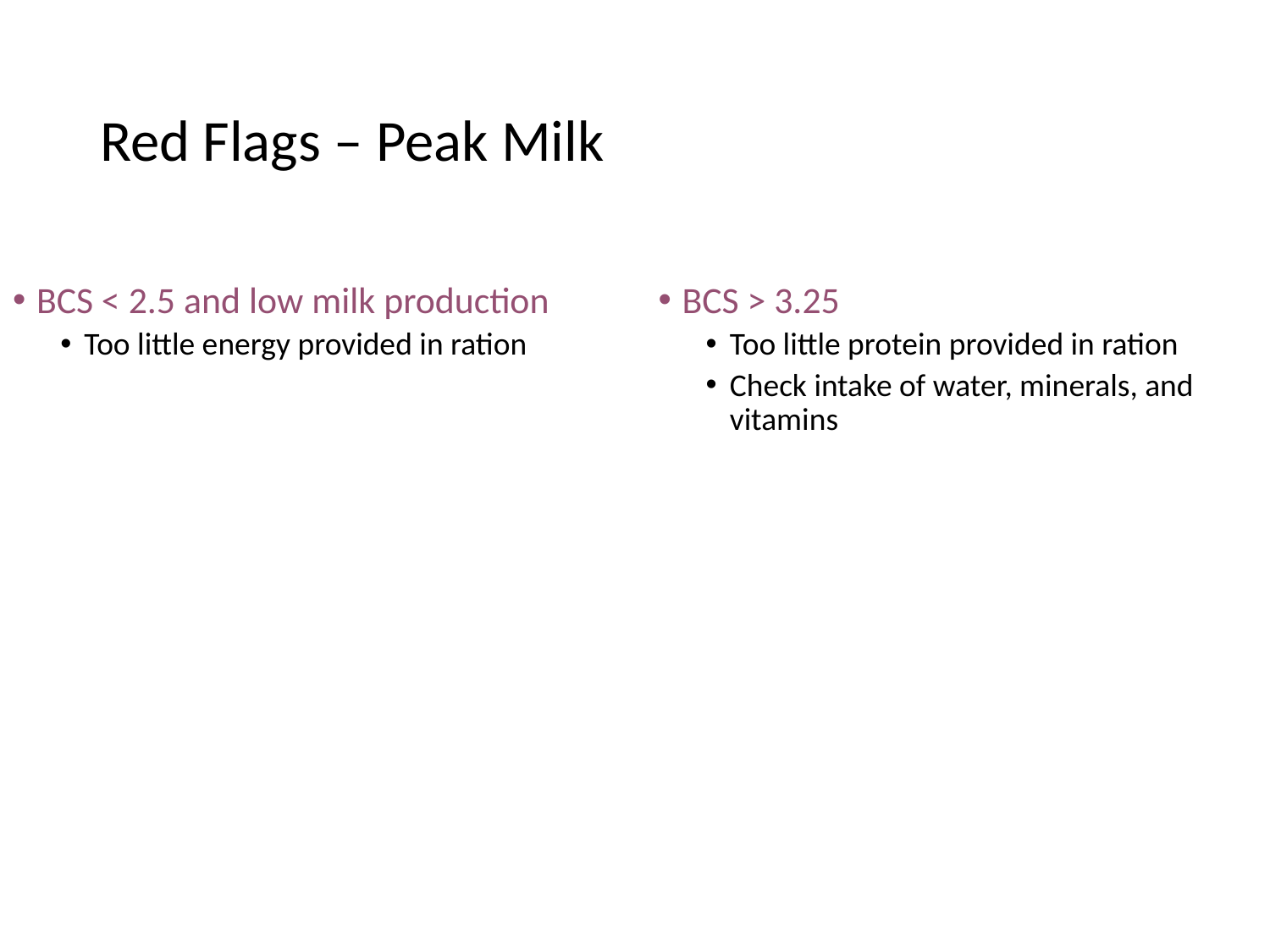

# Red Flags – Peak Milk
BCS < 2.5 and low milk production
Too little energy provided in ration

BCS > 3.25
Too little protein provided in ration
Check intake of water, minerals, and vitamins